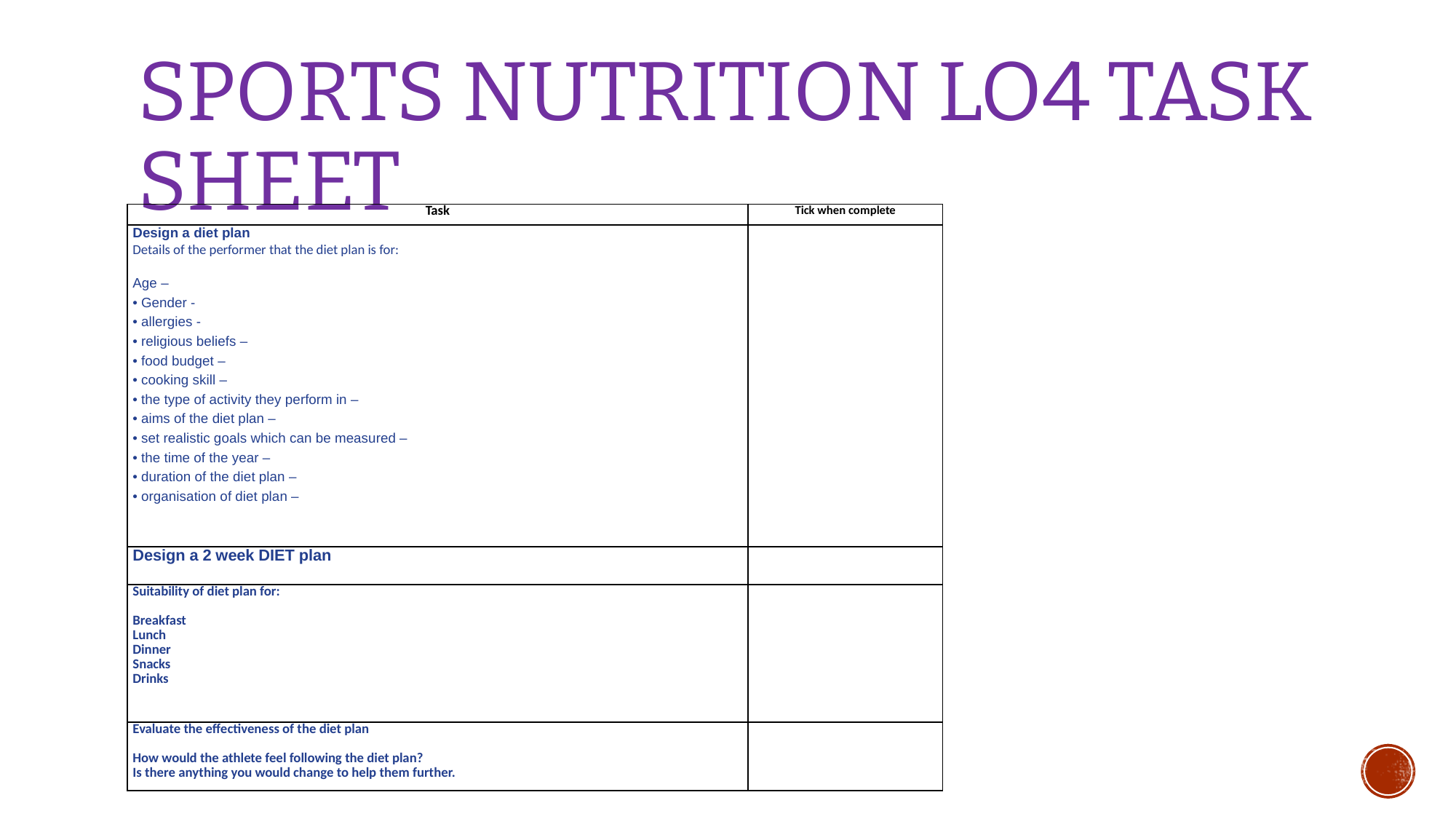

# Sports Nutrition LO4 Task sheet
| Task | Tick when complete |
| --- | --- |
| Design a diet plan Details of the performer that the diet plan is for:   Age – • Gender - • allergies - • religious beliefs – • food budget – • cooking skill – • the type of activity they perform in – • aims of the diet plan – • set realistic goals which can be measured – • the time of the year – • duration of the diet plan – • organisation of diet plan – |  |
| Design a 2 week DIET plan |  |
| Suitability of diet plan for:   Breakfast Lunch Dinner Snacks Drinks |  |
| Evaluate the effectiveness of the diet plan   How would the athlete feel following the diet plan? Is there anything you would change to help them further. |  |